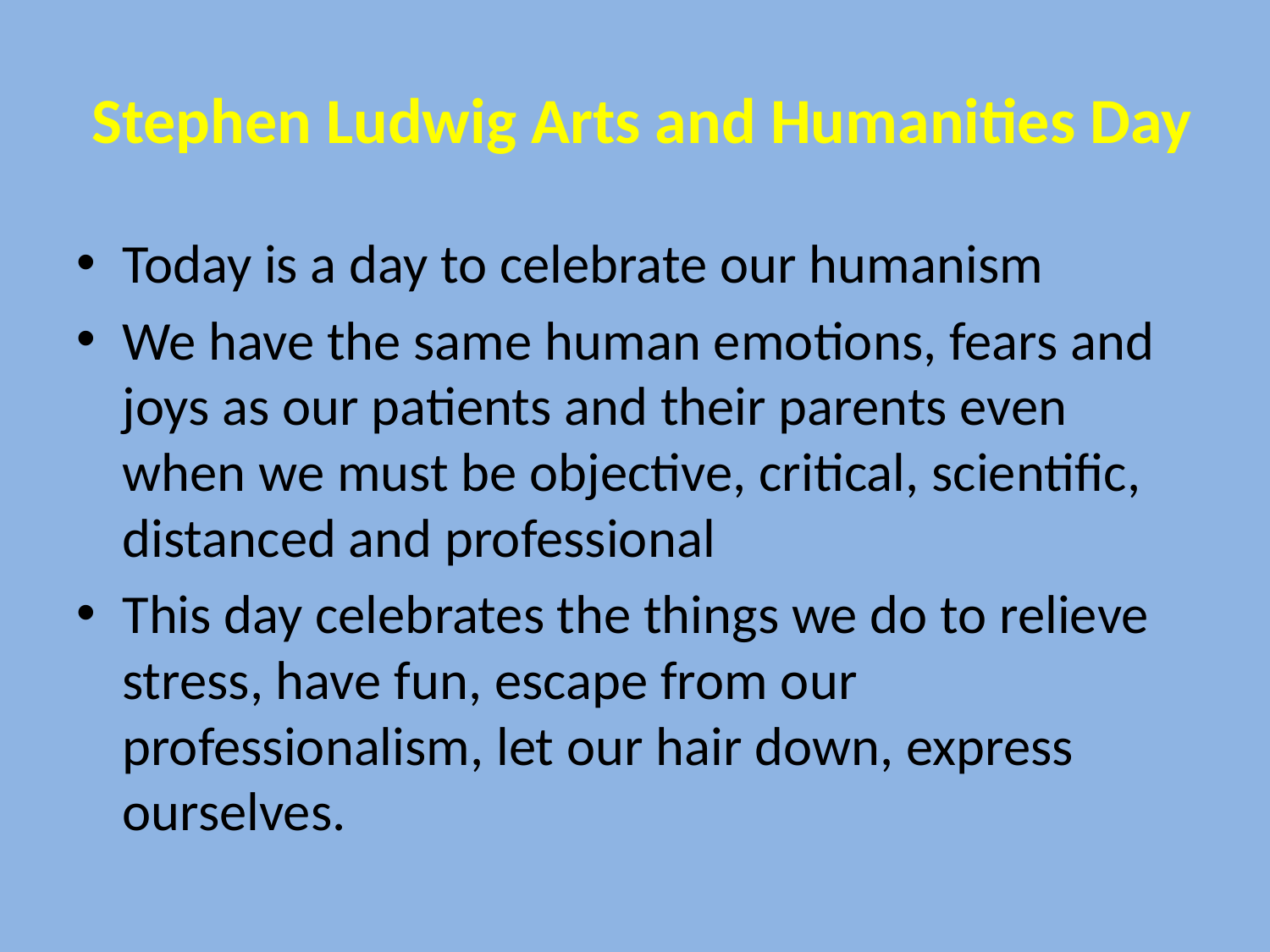

# Stephen Ludwig Arts and Humanities Day
Today is a day to celebrate our humanism
We have the same human emotions, fears and joys as our patients and their parents even when we must be objective, critical, scientific, distanced and professional
This day celebrates the things we do to relieve stress, have fun, escape from our professionalism, let our hair down, express ourselves.